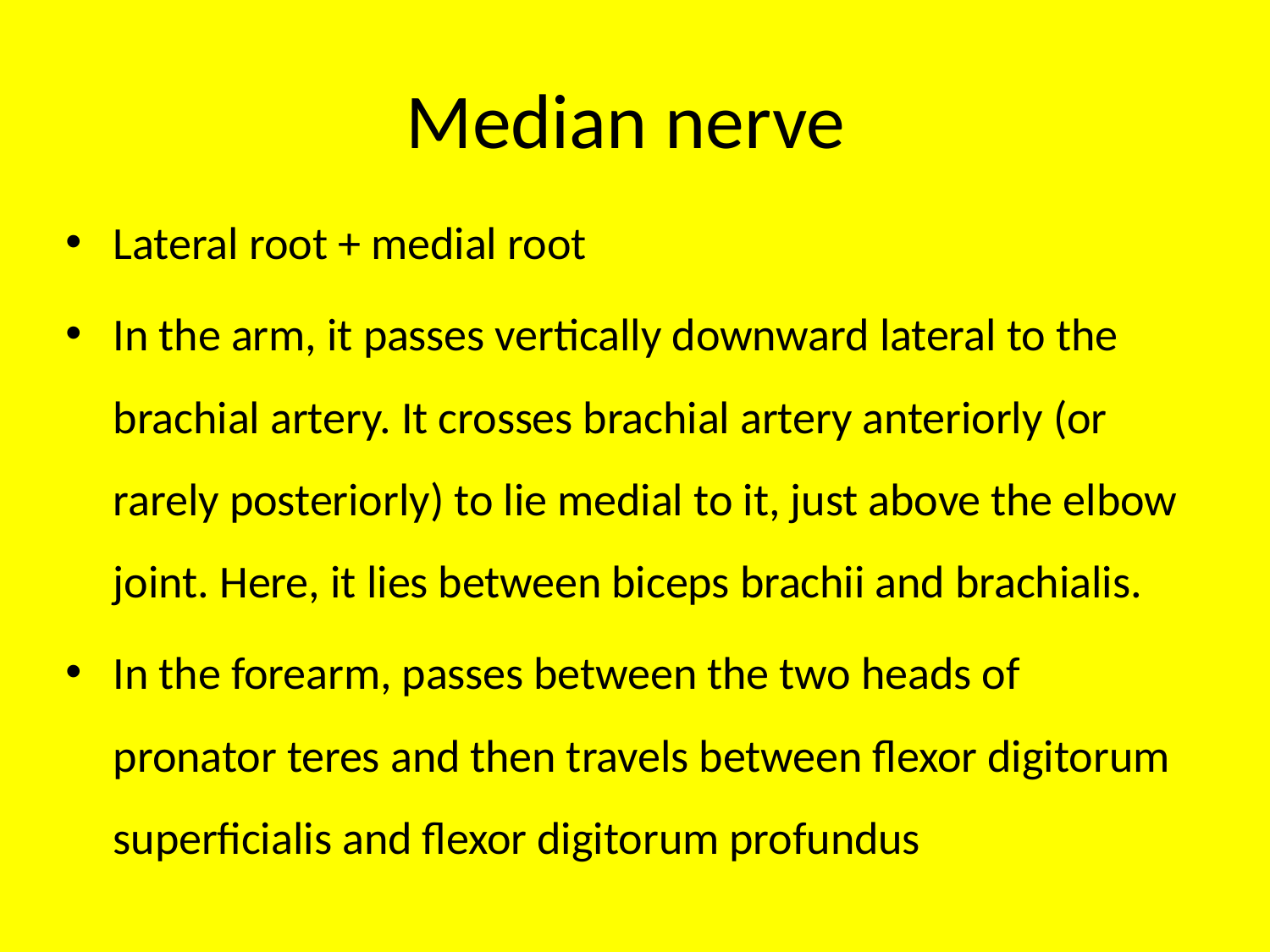

# Median nerve
Lateral root + medial root
In the arm, it passes vertically downward lateral to the brachial artery. It crosses brachial artery anteriorly (or rarely posteriorly) to lie medial to it, just above the elbow joint. Here, it lies between biceps brachii and brachialis.
In the forearm, passes between the two heads of pronator teres and then travels between flexor digitorum superficialis and flexor digitorum profundus